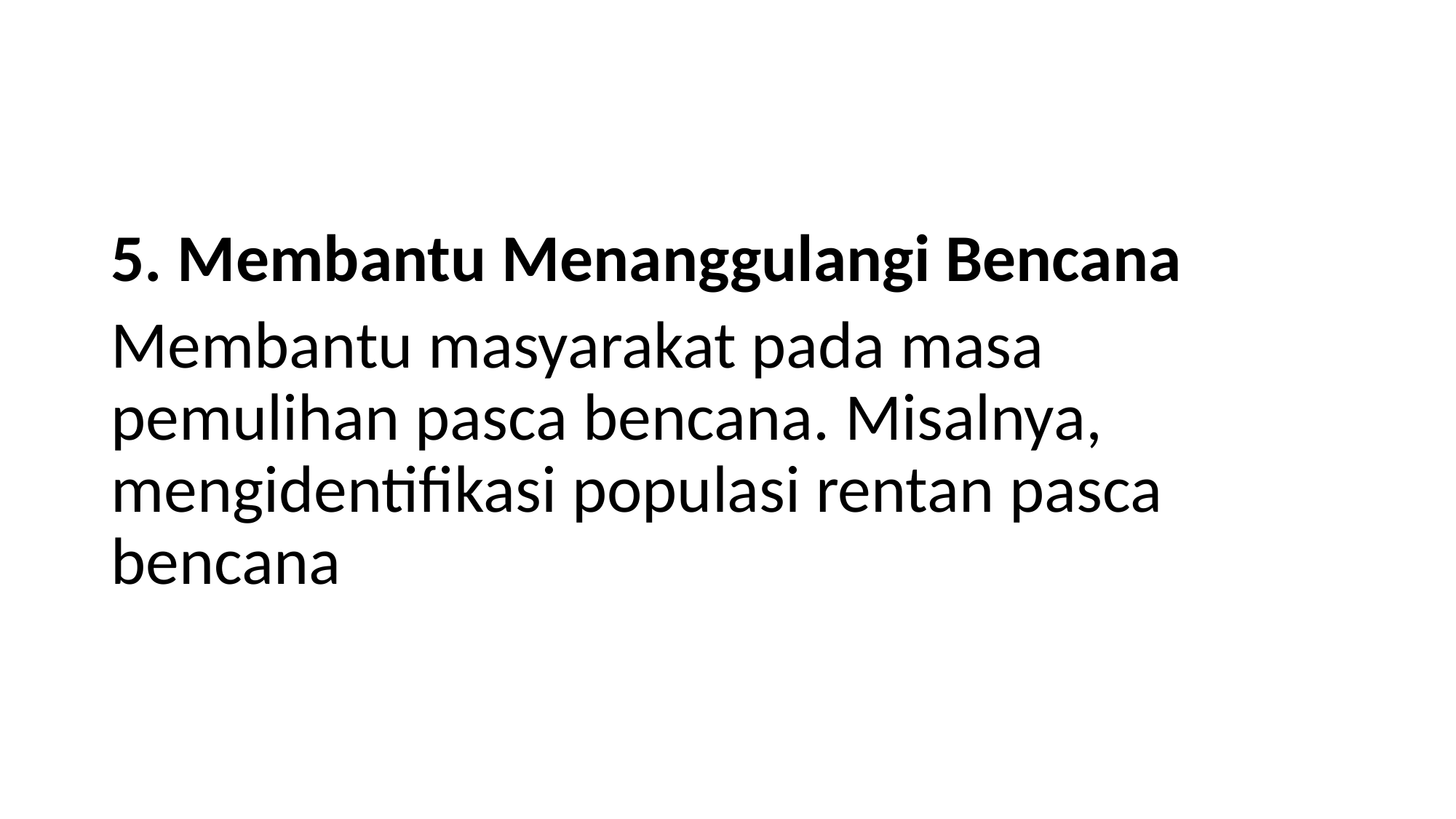

#
5. Membantu Menanggulangi Bencana
Membantu masyarakat pada masa pemulihan pasca bencana. Misalnya, mengidentifikasi populasi rentan pasca bencana